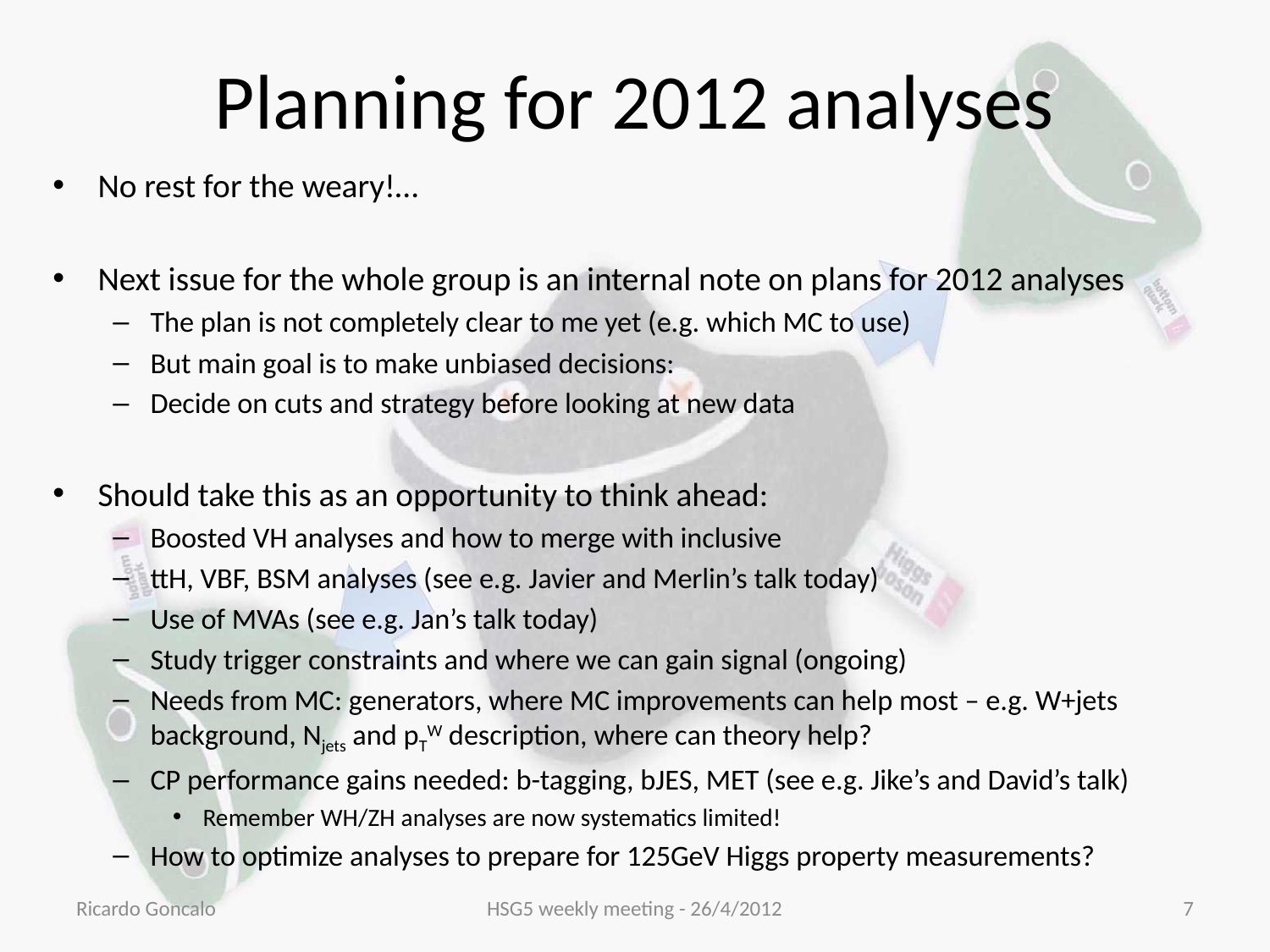

# Planning for 2012 analyses
No rest for the weary!…

Next issue for the whole group is an internal note on plans for 2012 analyses
The plan is not completely clear to me yet (e.g. which MC to use)
But main goal is to make unbiased decisions:
Decide on cuts and strategy before looking at new data

Should take this as an opportunity to think ahead:
Boosted VH analyses and how to merge with inclusive
ttH, VBF, BSM analyses (see e.g. Javier and Merlin’s talk today)
Use of MVAs (see e.g. Jan’s talk today)
Study trigger constraints and where we can gain signal (ongoing)
Needs from MC: generators, where MC improvements can help most – e.g. W+jets background, Njets and pTW description, where can theory help?
CP performance gains needed: b-tagging, bJES, MET (see e.g. Jike’s and David’s talk)
Remember WH/ZH analyses are now systematics limited!
How to optimize analyses to prepare for 125GeV Higgs property measurements?

Ricardo Goncalo
HSG5 weekly meeting - 26/4/2012
7